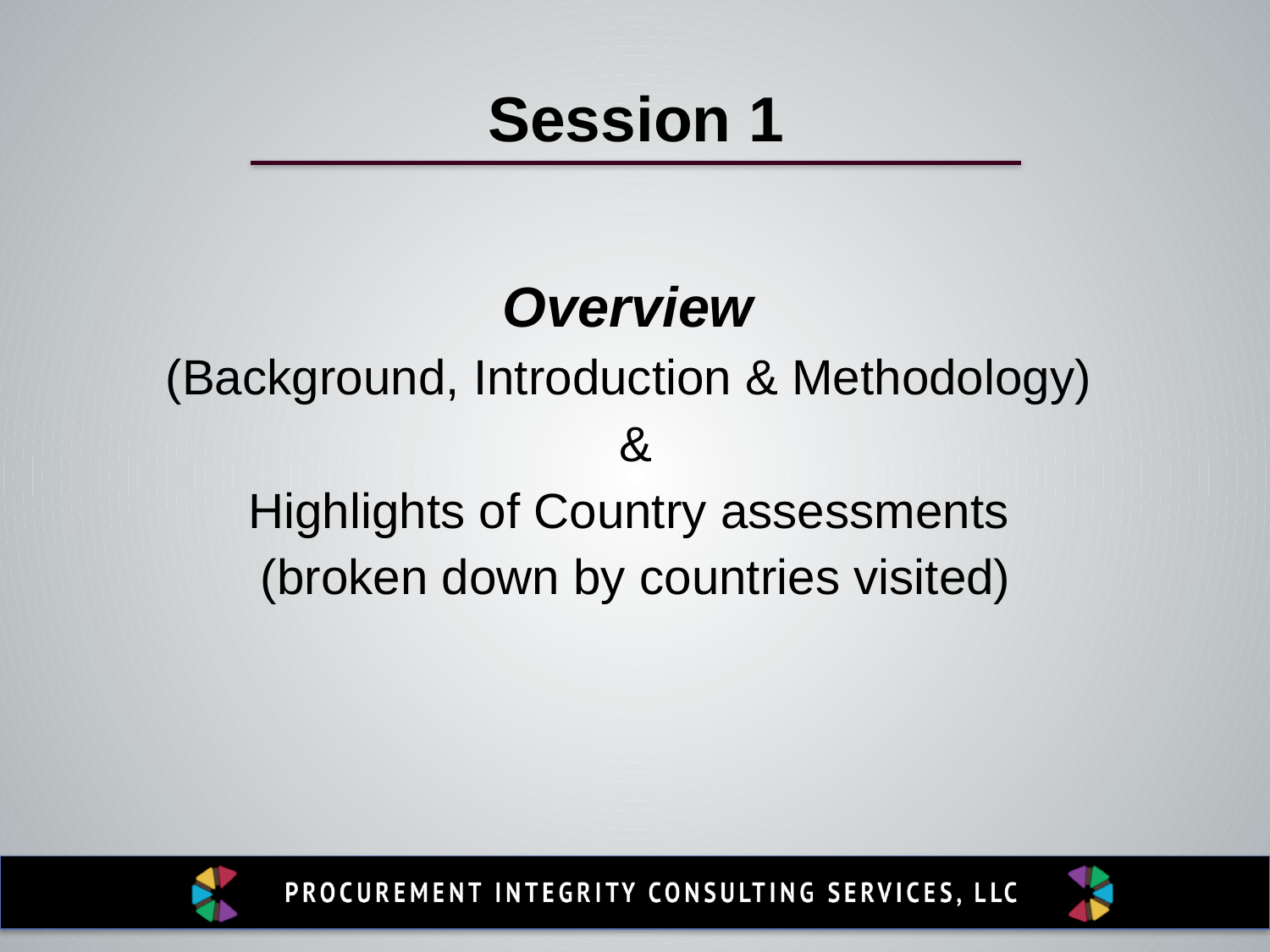

Session 1
Overview
(Background, Introduction & Methodology)
&
Highlights of Country assessments
(broken down by countries visited)